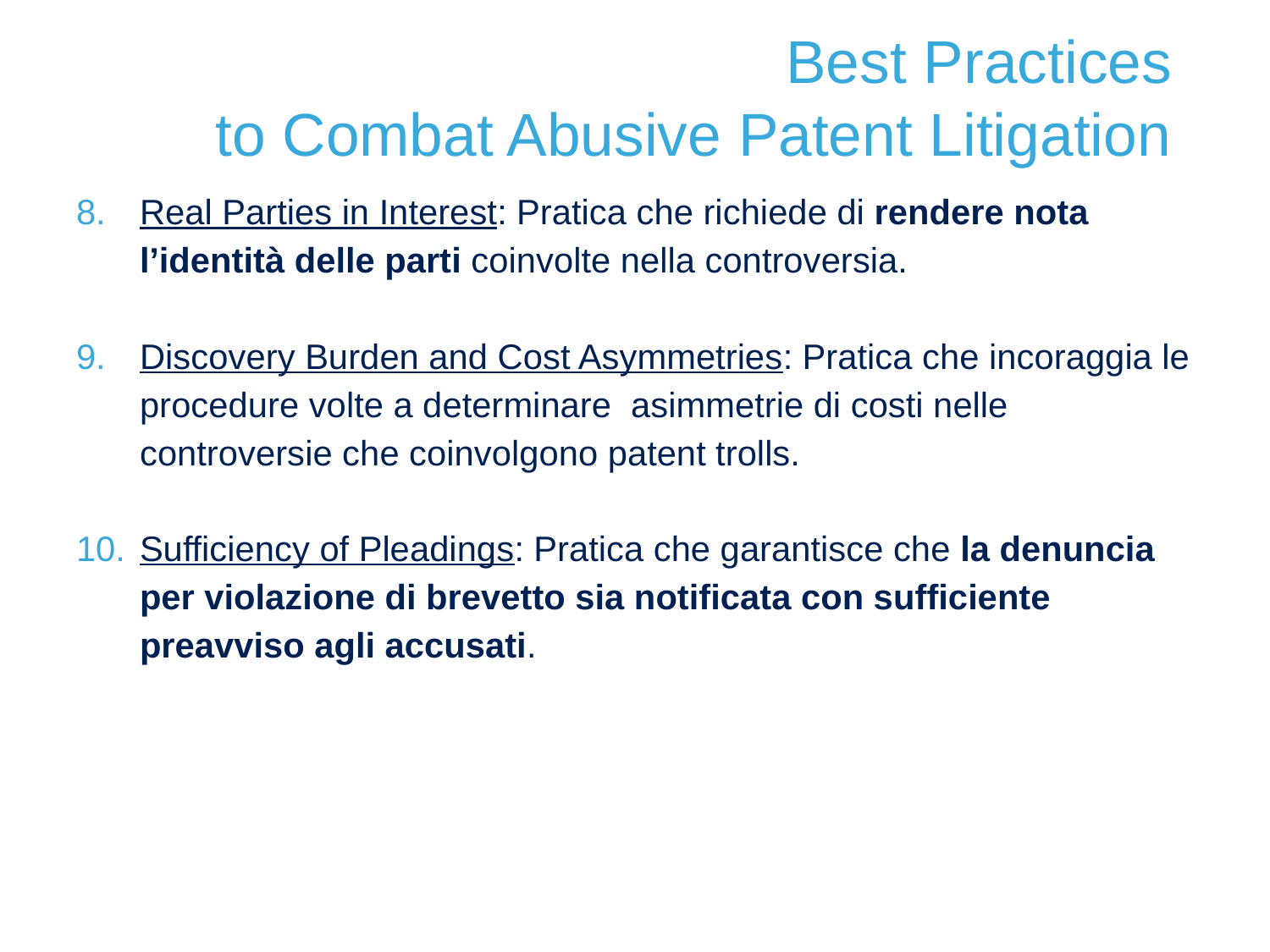

# Best Practices to Combat Abusive Patent Litigation
Real Parties in Interest: Pratica che richiede di rendere nota l’identità delle parti coinvolte nella controversia.
Discovery Burden and Cost Asymmetries: Pratica che incoraggia le procedure volte a determinare  asimmetrie di costi nelle controversie che coinvolgono patent trolls.
Sufficiency of Pleadings: Pratica che garantisce che la denuncia per violazione di brevetto sia notificata con sufficiente preavviso agli accusati.